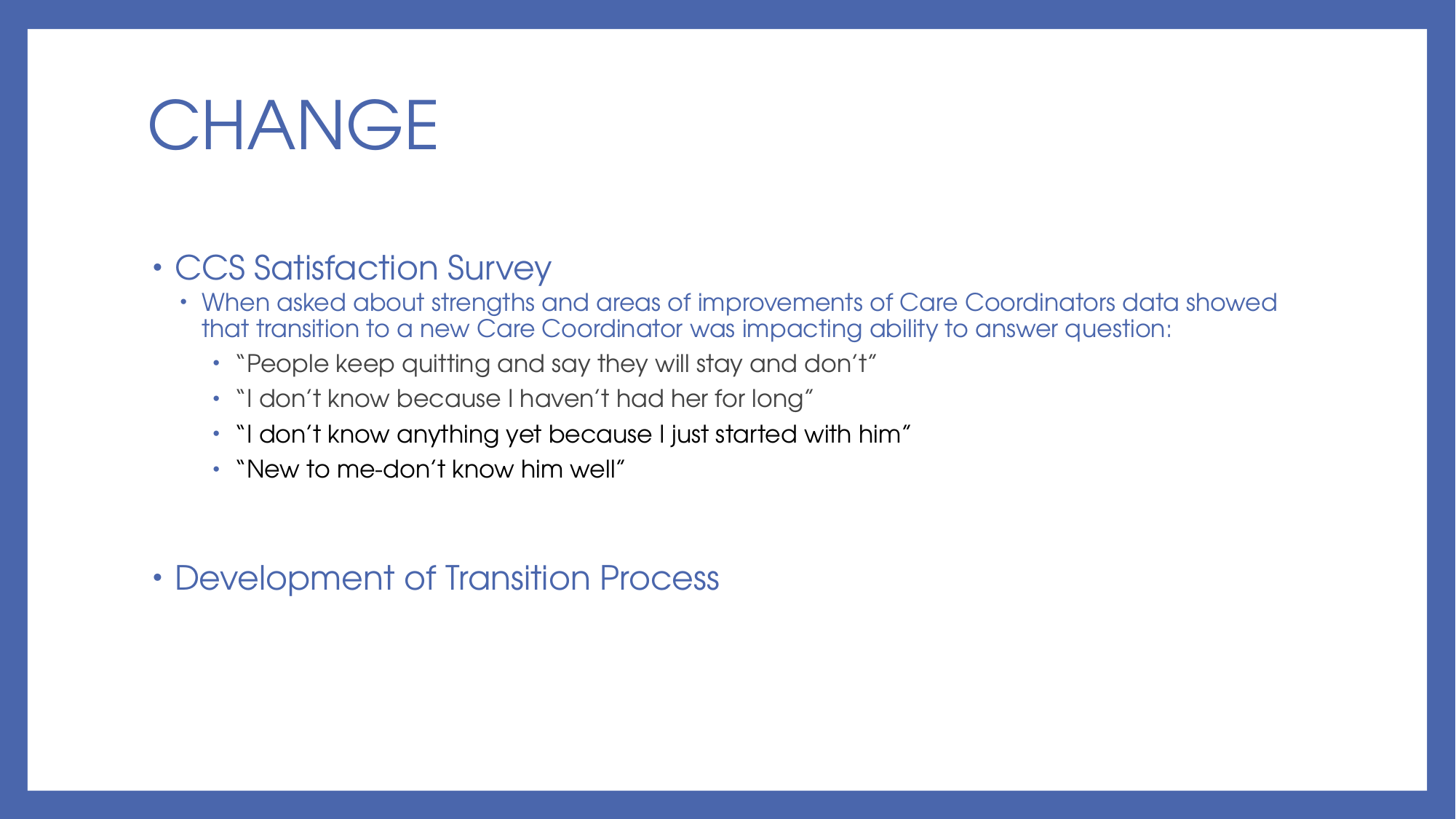

# CHANGE
CCS Satisfaction Survey
When asked about strengths and areas of improvements of Care Coordinators data showed that transition to a new Care Coordinator was impacting ability to answer question:
“People keep quitting and say they will stay and don’t”
“I don’t know because I haven’t had her for long”
“I don’t know anything yet because I just started with him”
“New to me-don’t know him well”

Development of Transition Process